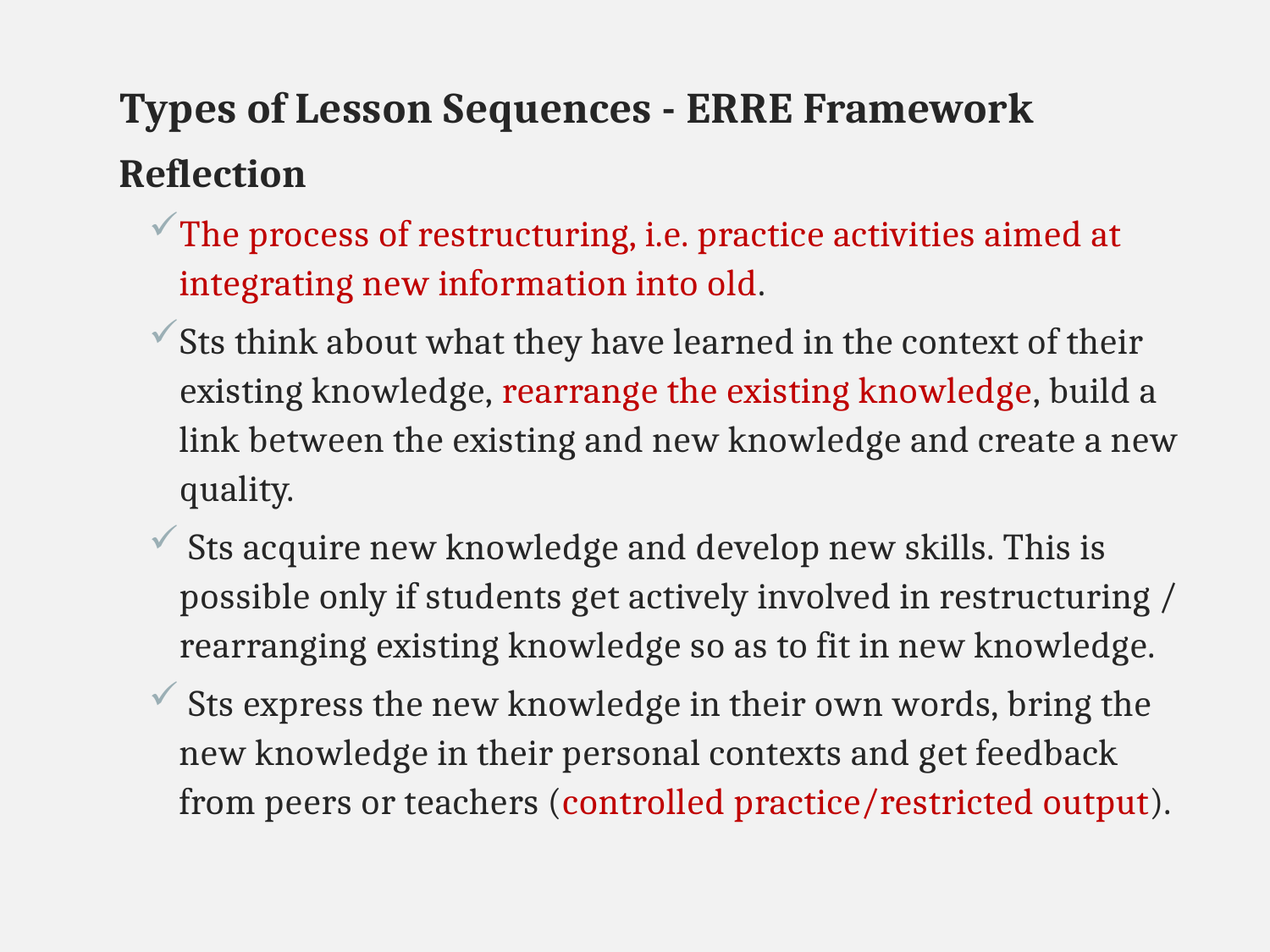

Types of Lesson Sequences - ERRE Framework
Reflection
The process of restructuring, i.e. practice activities aimed at integrating new information into old.
Sts think about what they have learned in the context of their existing knowledge, rearrange the existing knowledge, build a link between the existing and new knowledge and create a new quality.
 Sts acquire new knowledge and develop new skills. This is possible only if students get actively involved in restructuring / rearranging existing knowledge so as to fit in new knowledge.
 Sts express the new knowledge in their own words, bring the new knowledge in their personal contexts and get feedback from peers or teachers (controlled practice/restricted output).